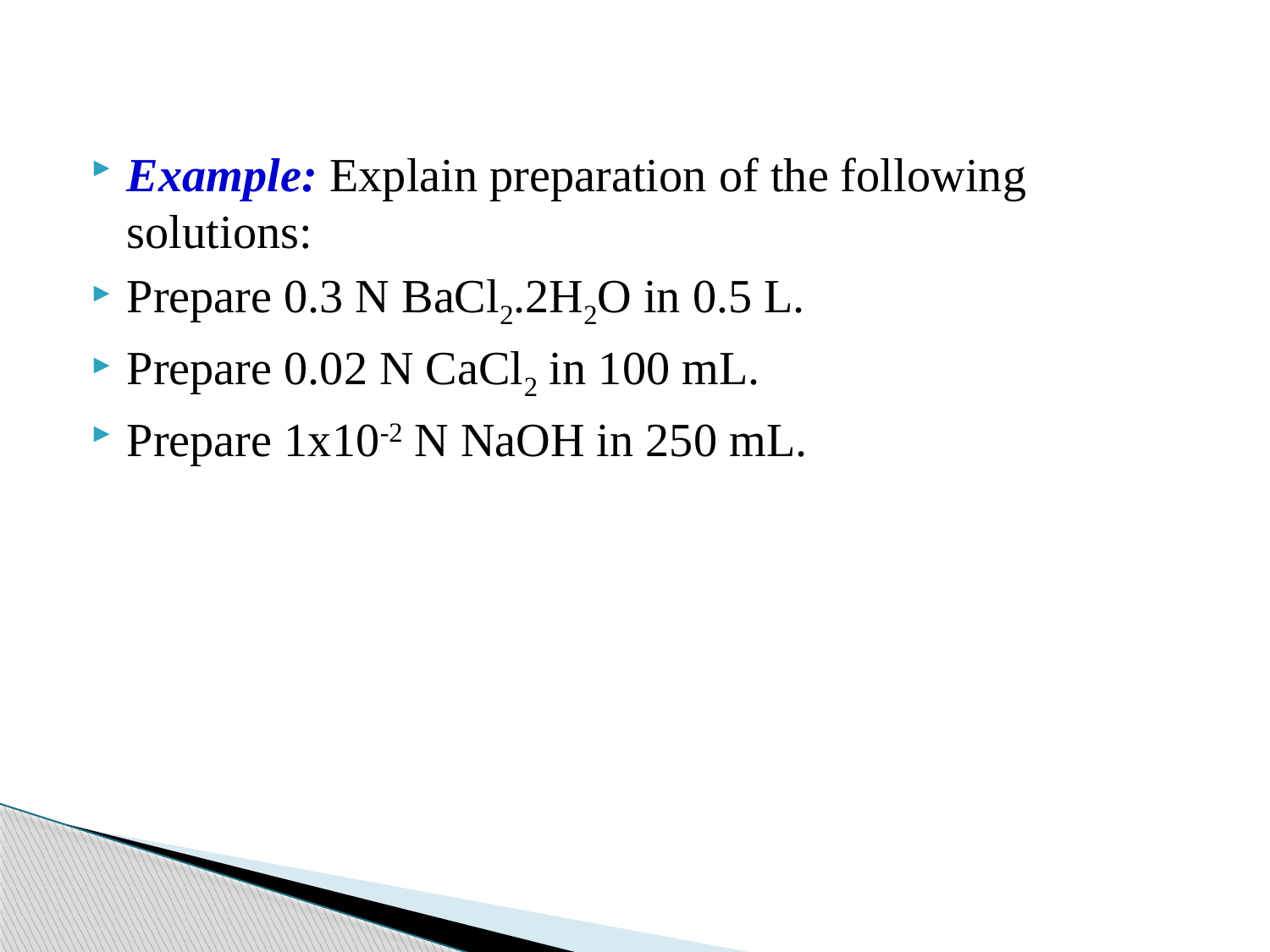

Example: Explain preparation of the following solutions:
Prepare 0.3 N BaCl2.2H2O in 0.5 L.
Prepare 0.02 N CaCl2 in 100 mL.
Prepare 1x10-2 N NaOH in 250 mL.